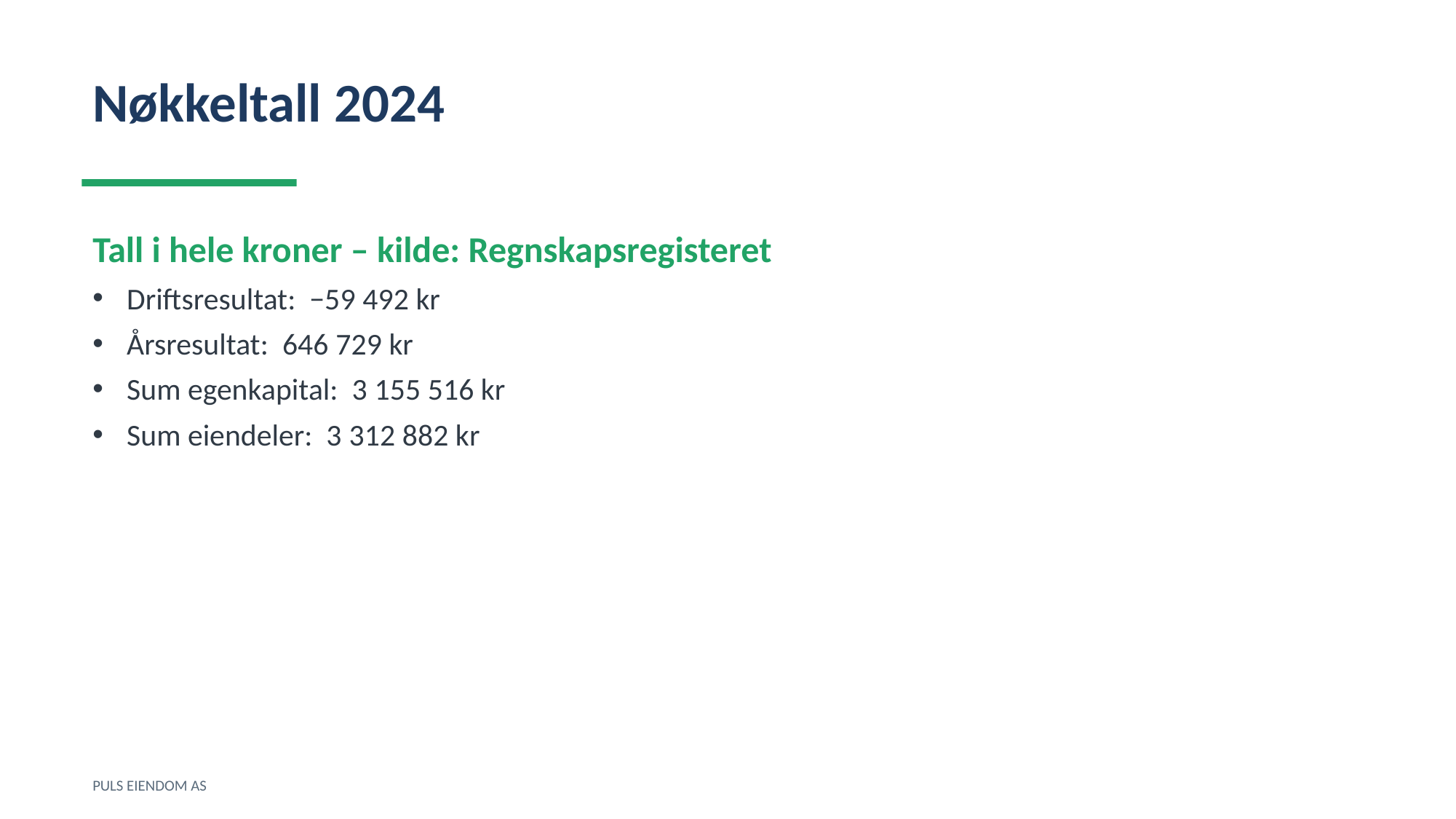

Nøkkeltall 2024

Tall i hele kroner – kilde: Regnskapsregisteret
Driftsresultat:  −59 492 kr
Årsresultat:  646 729 kr
Sum egenkapital:  3 155 516 kr
Sum eiendeler:  3 312 882 kr
PULS EIENDOM AS